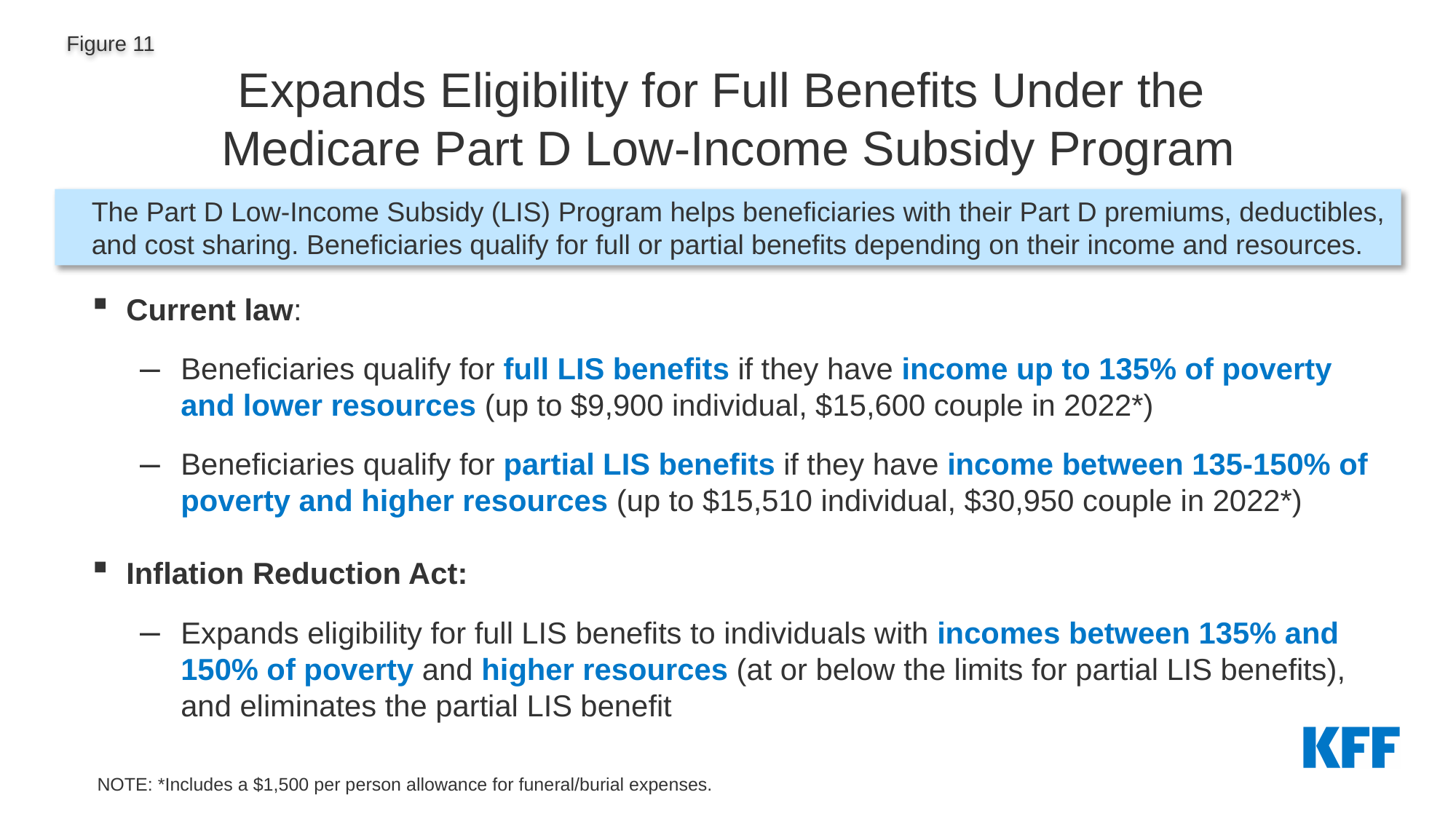

# Expands Eligibility for Full Benefits Under the Medicare Part D Low-Income Subsidy Program
The Part D Low-Income Subsidy (LIS) Program helps beneficiaries with their Part D premiums, deductibles, and cost sharing. Beneficiaries qualify for full or partial benefits depending on their income and resources.
Current law:
Beneficiaries qualify for full LIS benefits if they have income up to 135% of poverty and lower resources (up to $9,900 individual, $15,600 couple in 2022*)
Beneficiaries qualify for partial LIS benefits if they have income between 135-150% of poverty and higher resources (up to $15,510 individual, $30,950 couple in 2022*)
Inflation Reduction Act:
Expands eligibility for full LIS benefits to individuals with incomes between 135% and 150% of poverty and higher resources (at or below the limits for partial LIS benefits), and eliminates the partial LIS benefit

NOTE: *Includes a $1,500 per person allowance for funeral/burial expenses.